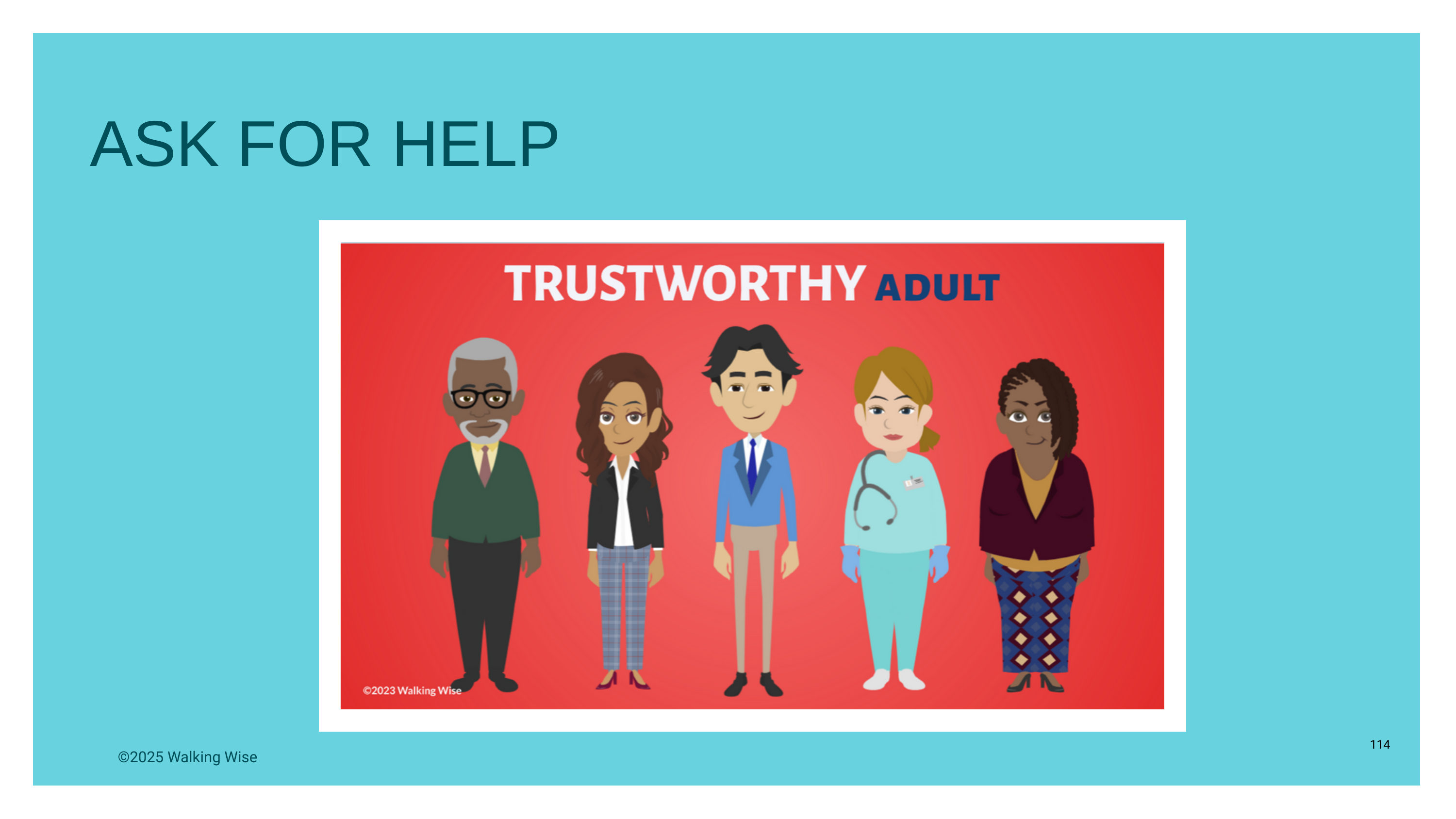

ASK FOR HELP

114
©2025 Walking Wise